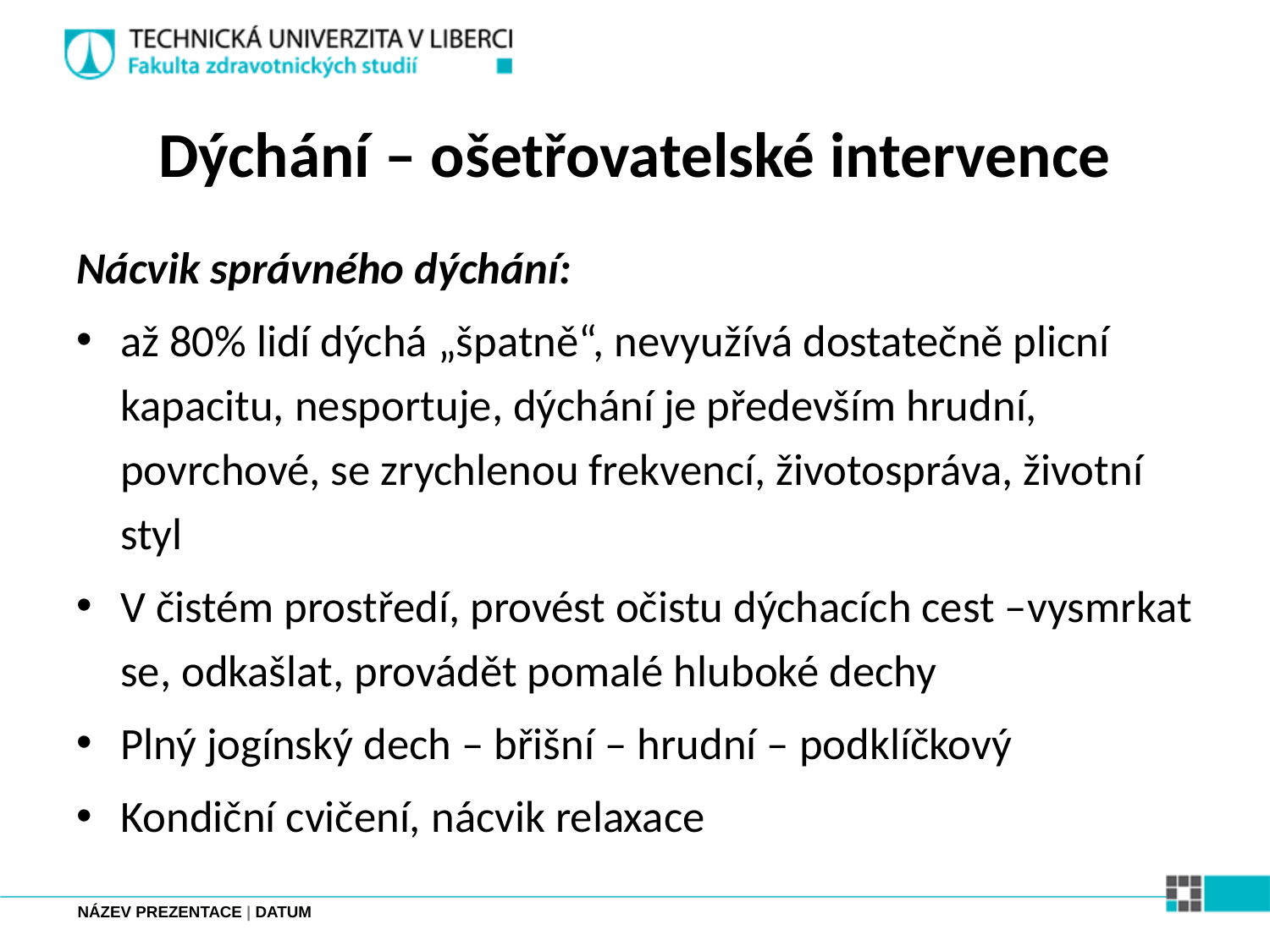

# Dýchání – ošetřovatelské intervence
Nácvik správného dýchání:
až 80% lidí dýchá „špatně“, nevyužívá dostatečně plicní kapacitu, nesportuje, dýchání je především hrudní, povrchové, se zrychlenou frekvencí, životospráva, životní styl
V čistém prostředí, provést očistu dýchacích cest –vysmrkat se, odkašlat, provádět pomalé hluboké dechy
Plný jogínský dech – břišní – hrudní – podklíčkový
Kondiční cvičení, nácvik relaxace

NÁZEV PREZENTACE | DATUM